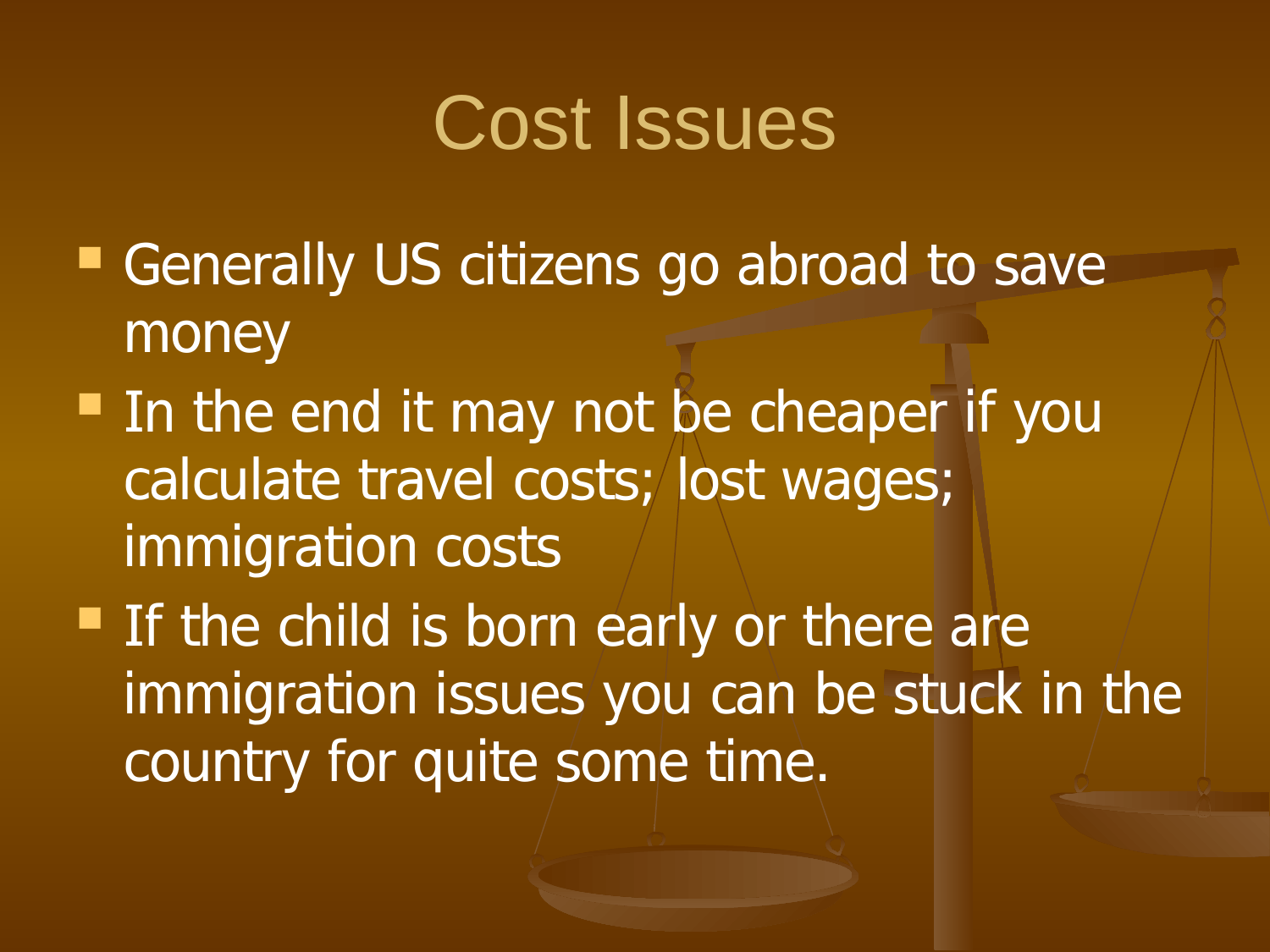

# Cost Issues
Generally US citizens go abroad to save money
In the end it may not be cheaper if you calculate travel costs; lost wages; immigration costs
If the child is born early or there are immigration issues you can be stuck in the country for quite some time.